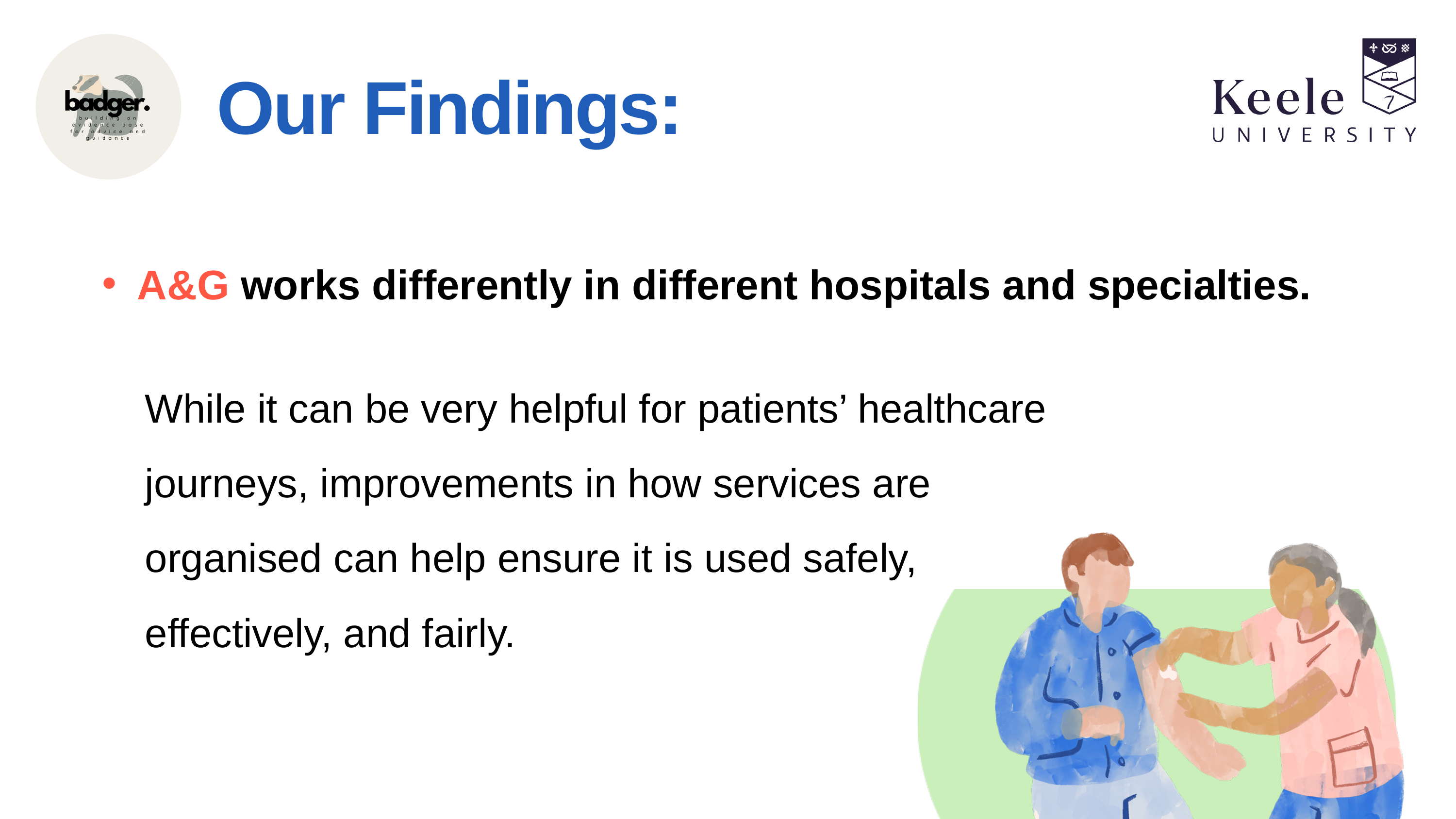

Our Findings:
A&G works differently in different hospitals and specialties.
While it can be very helpful for patients’ healthcare journeys, improvements in how services are organised can help ensure it is used safely, effectively, and fairly.